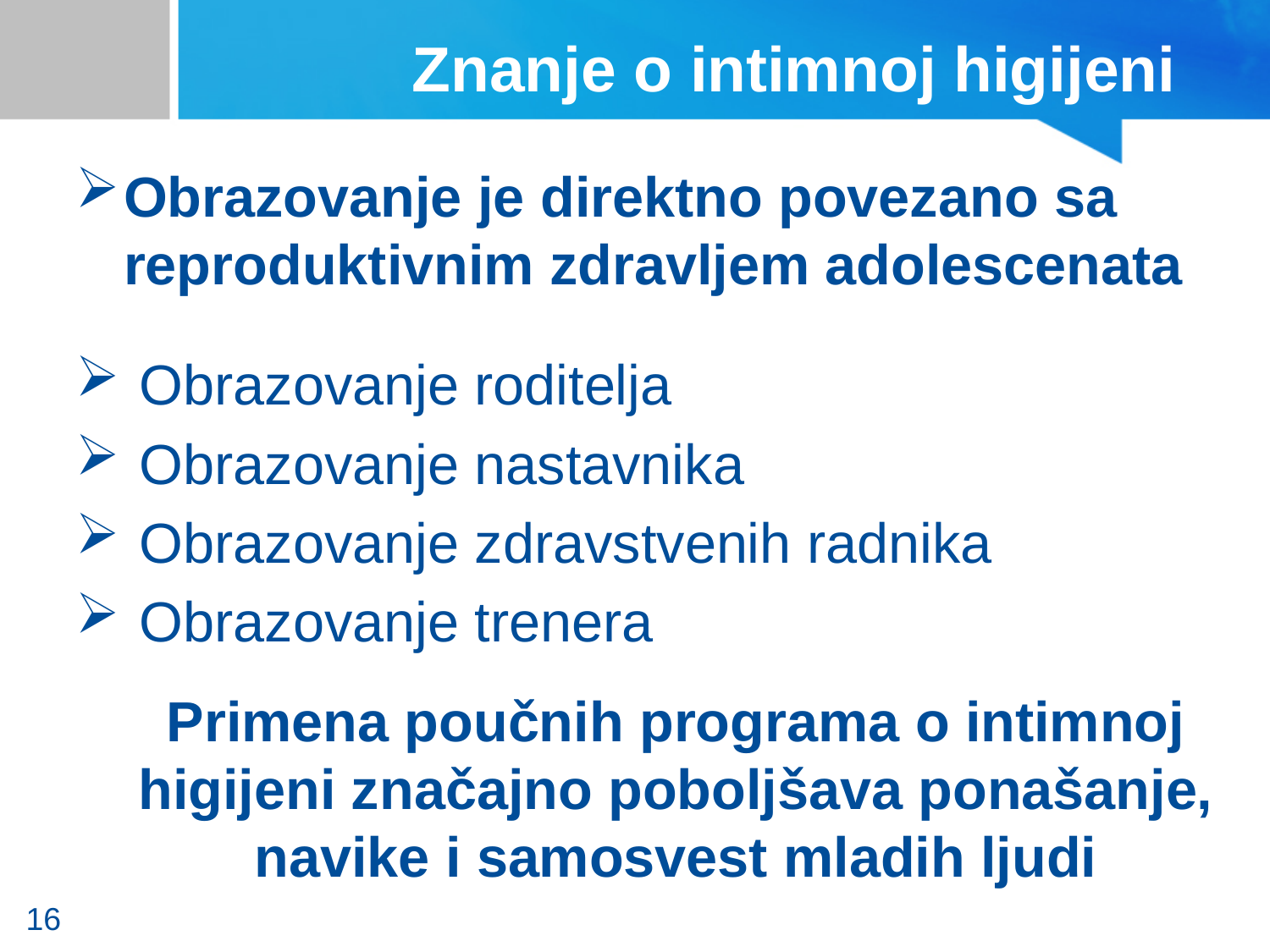

# Znanje o intimnoj higijeni
Obrazovanje je direktno povezano sa reproduktivnim zdravljem adolescenata
 Obrazovanje roditelja
 Obrazovanje nastavnika
 Obrazovanje zdravstvenih radnika
 Obrazovanje trenera
Primena poučnih programa o intimnoj higijeni značajno poboljšava ponašanje, navike i samosvest mladih ljudi

16